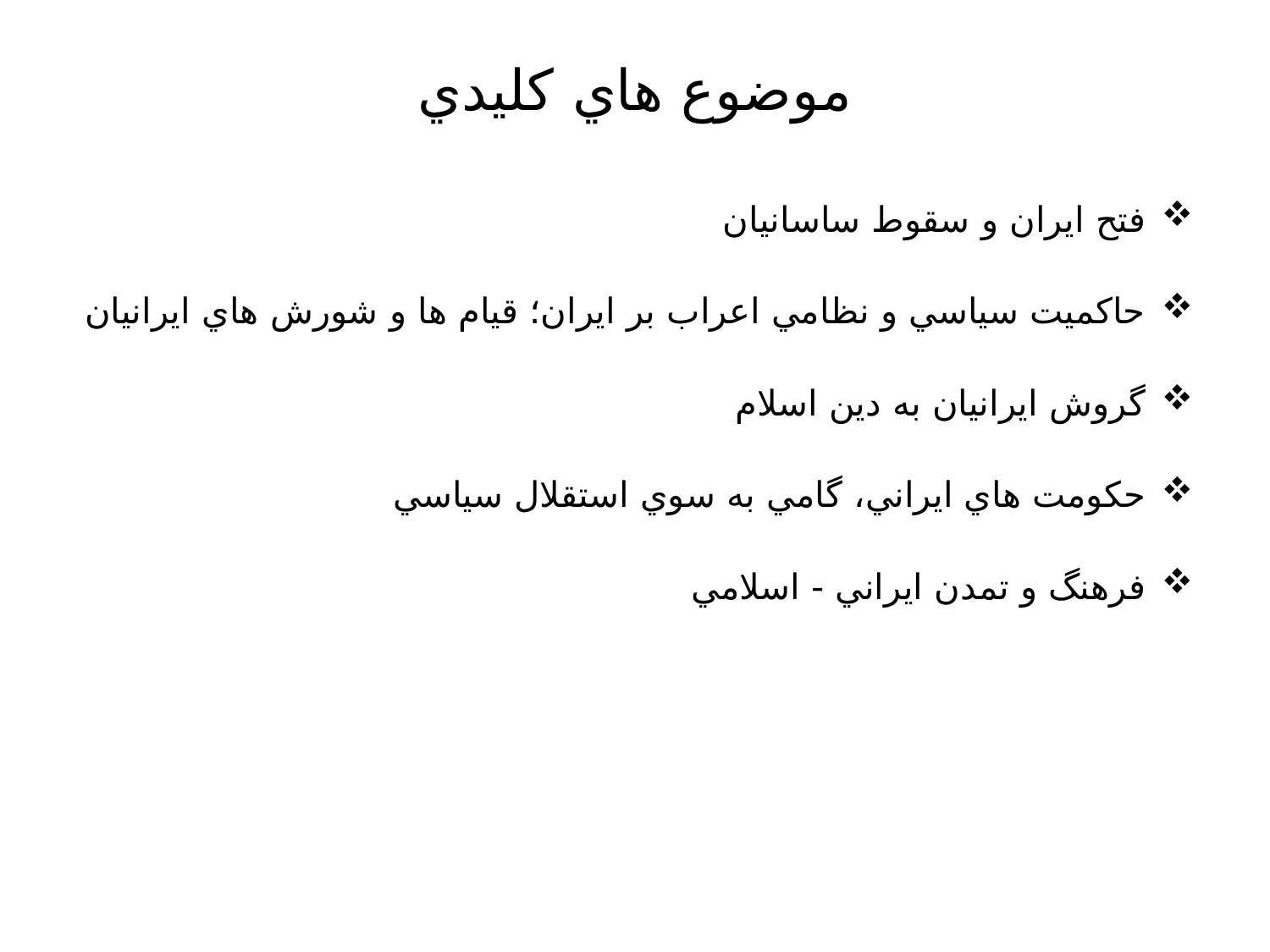

# موضوع هاي كليدي
فتح ايران و سقوط ساسانيان
حاكميت سياسي و نظامي اعراب بر ايران؛ قيام ها و شورش هاي ايرانيان
گروش ايرانيان به دين اسلام
حكومت هاي ايراني، گامي به سوي استقلال سياسي
فرهنگ و تمدن ايراني - اسلامي